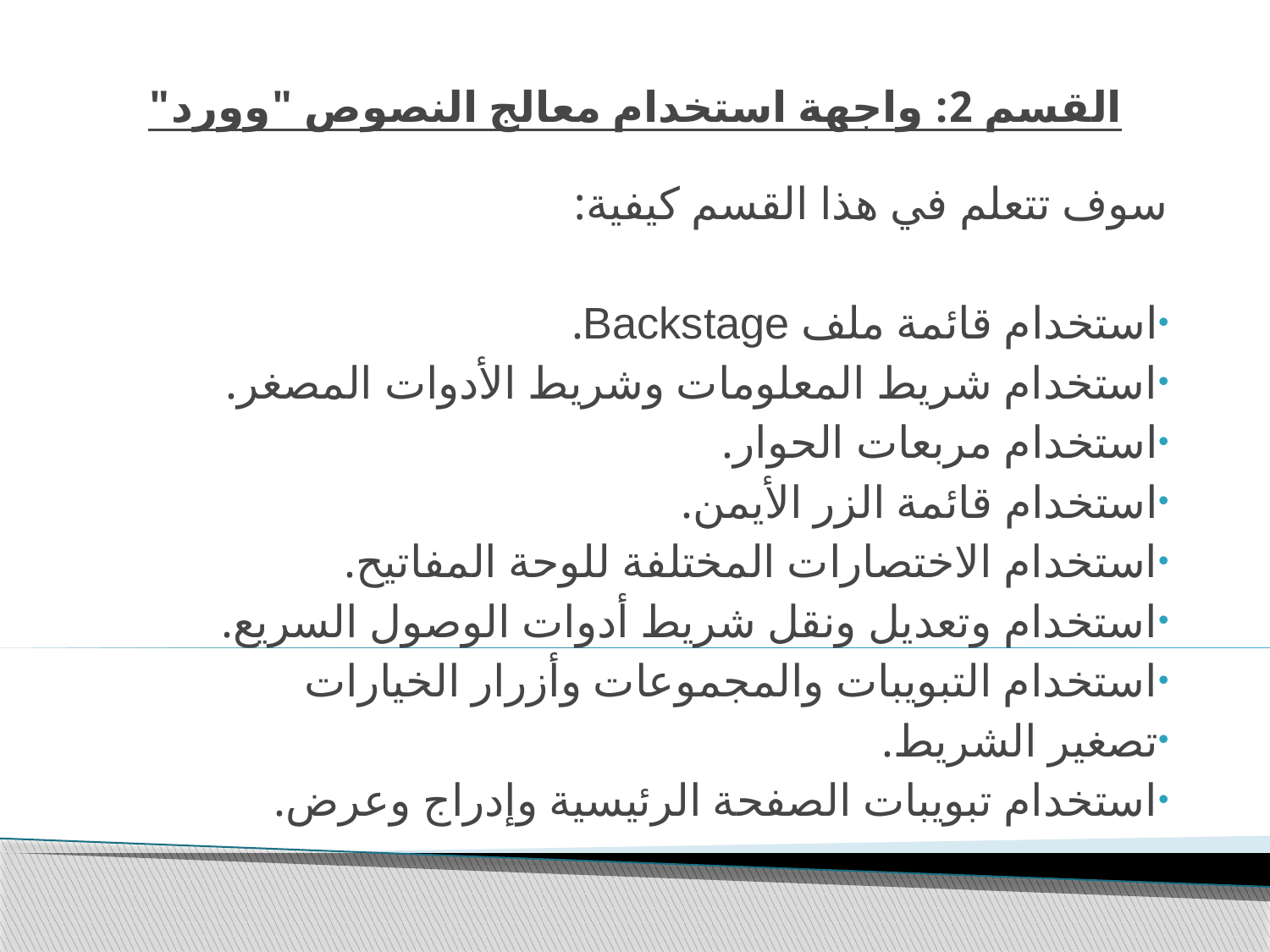

# القسم 2: واجهة استخدام معالج النصوص "وورد"
سوف تتعلم في هذا القسم كيفية:

استخدام قائمة ملف Backstage.
استخدام شريط المعلومات وشريط الأدوات المصغر.
استخدام مربعات الحوار.
استخدام قائمة الزر الأيمن.
استخدام الاختصارات المختلفة للوحة المفاتيح.
استخدام وتعديل ونقل شريط أدوات الوصول السريع.
استخدام التبويبات والمجموعات وأزرار الخيارات
تصغير الشريط.
استخدام تبويبات الصفحة الرئيسية وإدراج وعرض.